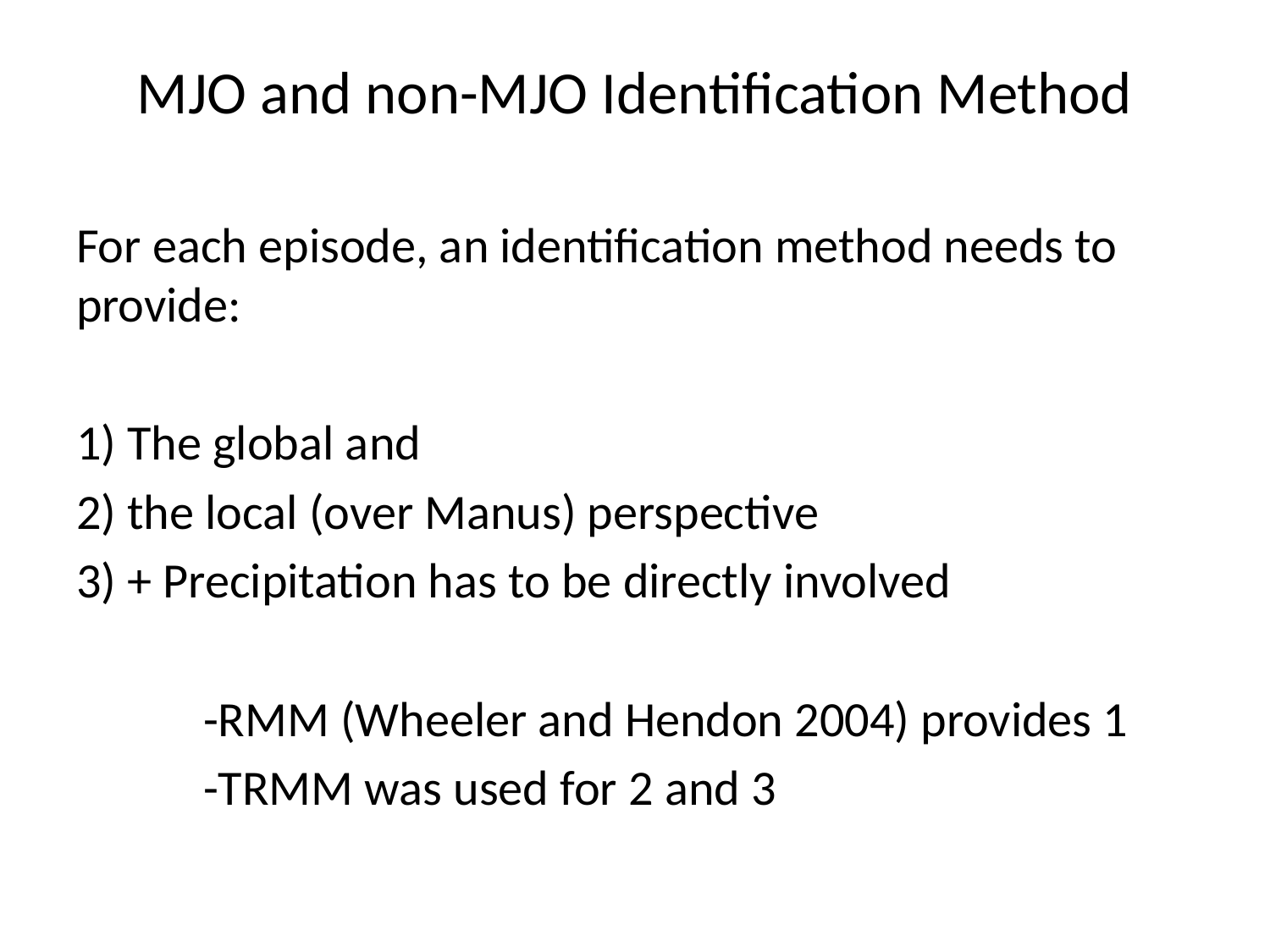

# MJO and non-MJO Identification Method
For each episode, an identification method needs to provide:

1) The global and
2) the local (over Manus) perspective
3) + Precipitation has to be directly involved

	-RMM (Wheeler and Hendon 2004) provides 1
	-TRMM was used for 2 and 3